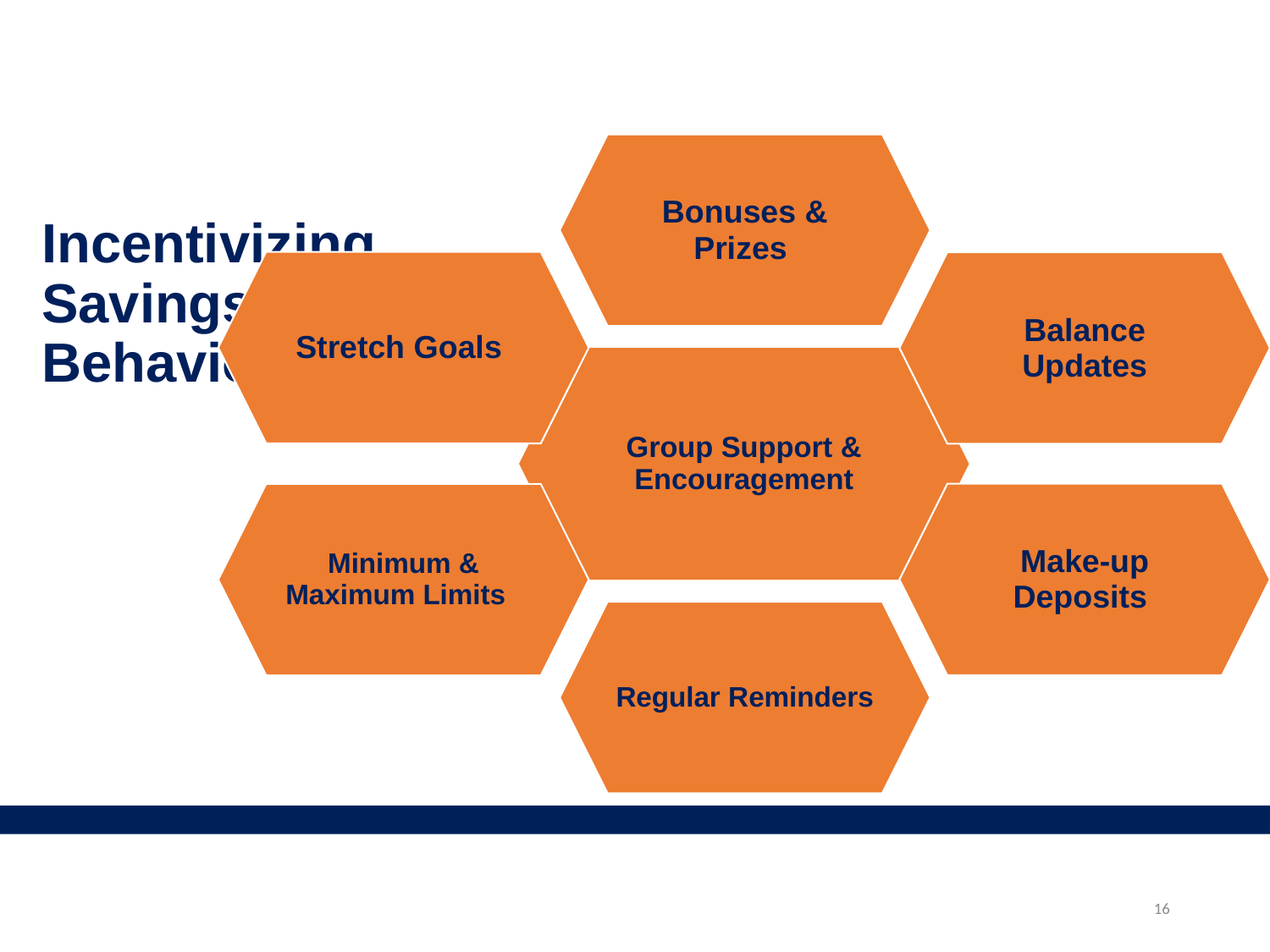

Group Support & Encouragement
Bonuses & Prizes
Make-up Deposits
Regular Reminders
Minimum & Maximum Limits
Stretch Goals
Balance Updates
# Incentivizing Savings Behaviours

16